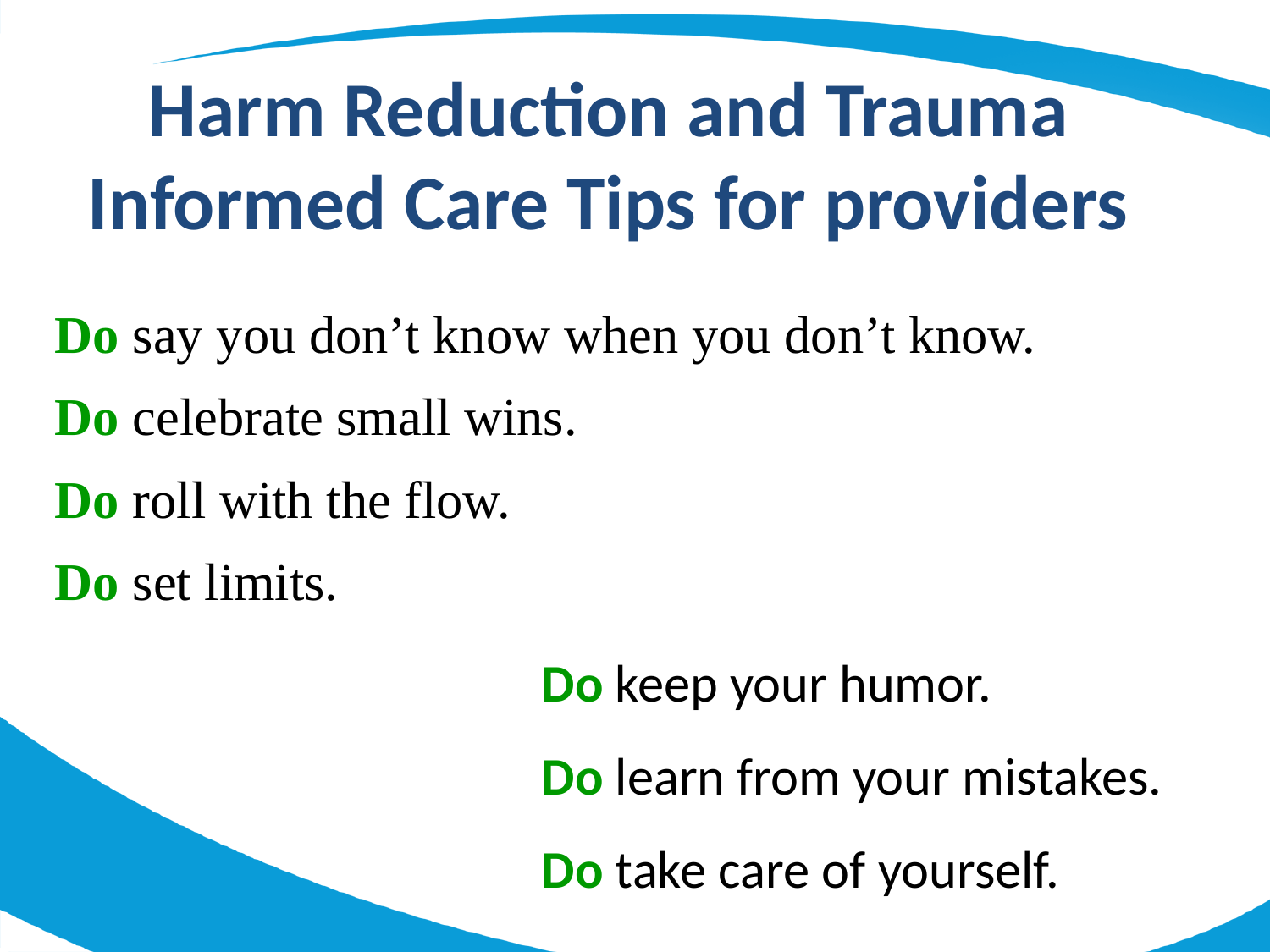

Harm Reduction and Trauma Informed Care Tips for providers
Do say you don’t know when you don’t know.
Do celebrate small wins.
Do roll with the flow.
Do set limits.
Do keep your humor.
Do learn from your mistakes.
Do take care of yourself.